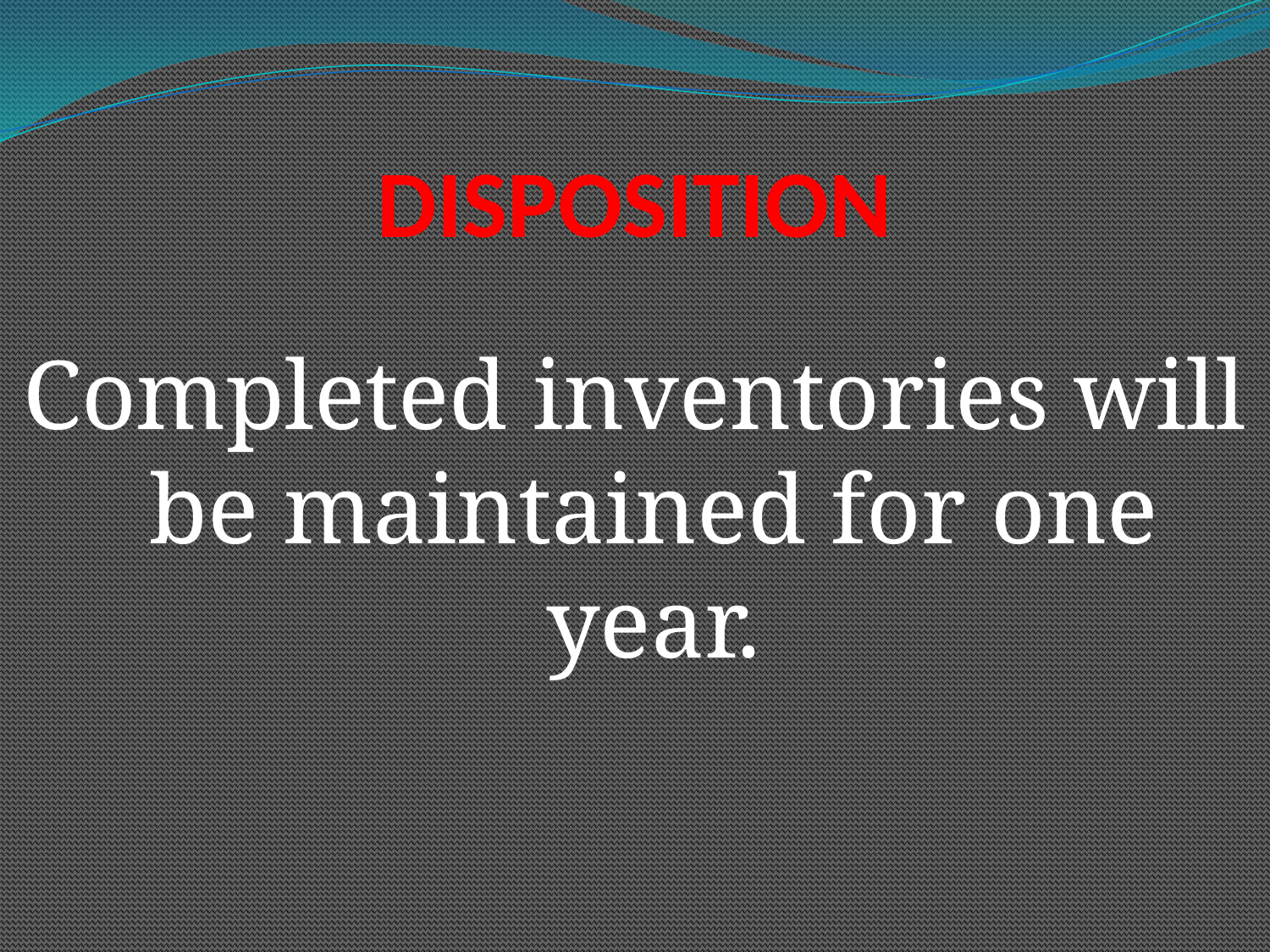

# DISPOSITION
Completed inventories will be maintained for one year.